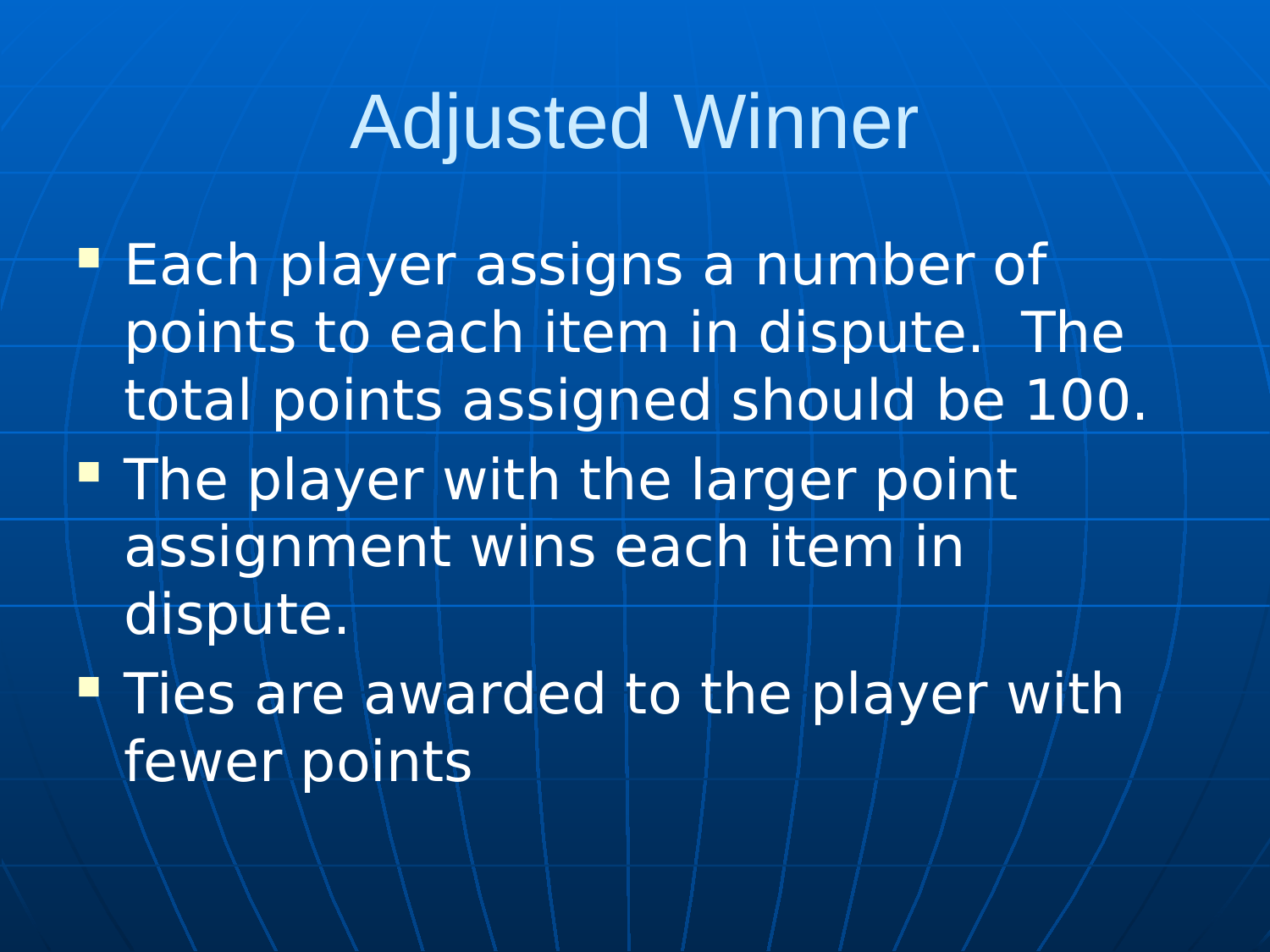

# Adjusted Winner
Each player assigns a number of points to each item in dispute.  The total points assigned should be 100.
The player with the larger point assignment wins each item in dispute.
Ties are awarded to the player with fewer points